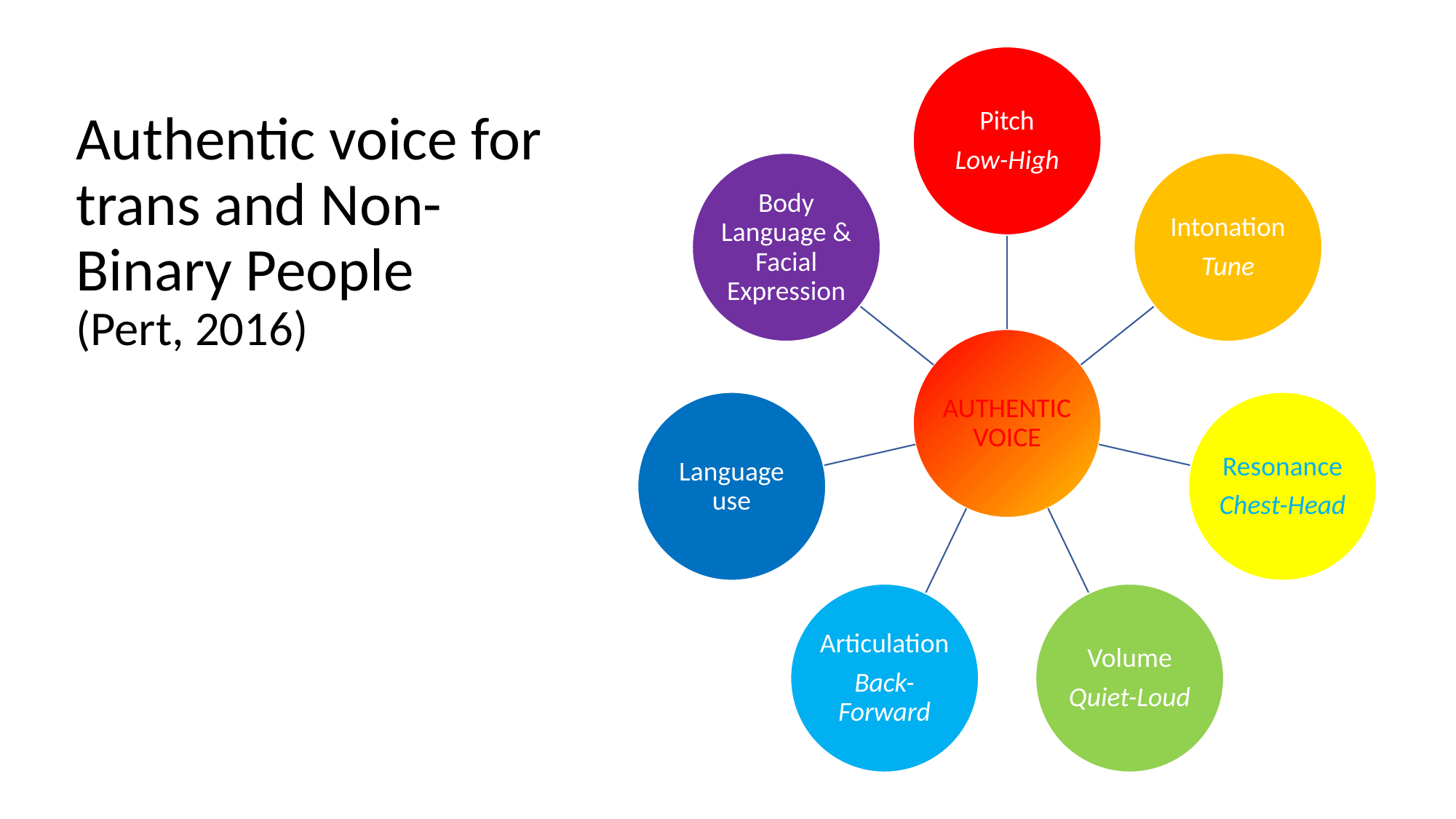

AUTHENTIC VOICE

Pitch
Low-High

Intonation
Tune

Resonance
Chest-Head

Volume
Quiet-Loud

Articulation
Back-Forward

Language use

Body Language & Facial Expression
# Authentic voice for trans and Non-Binary People (Pert, 2016)